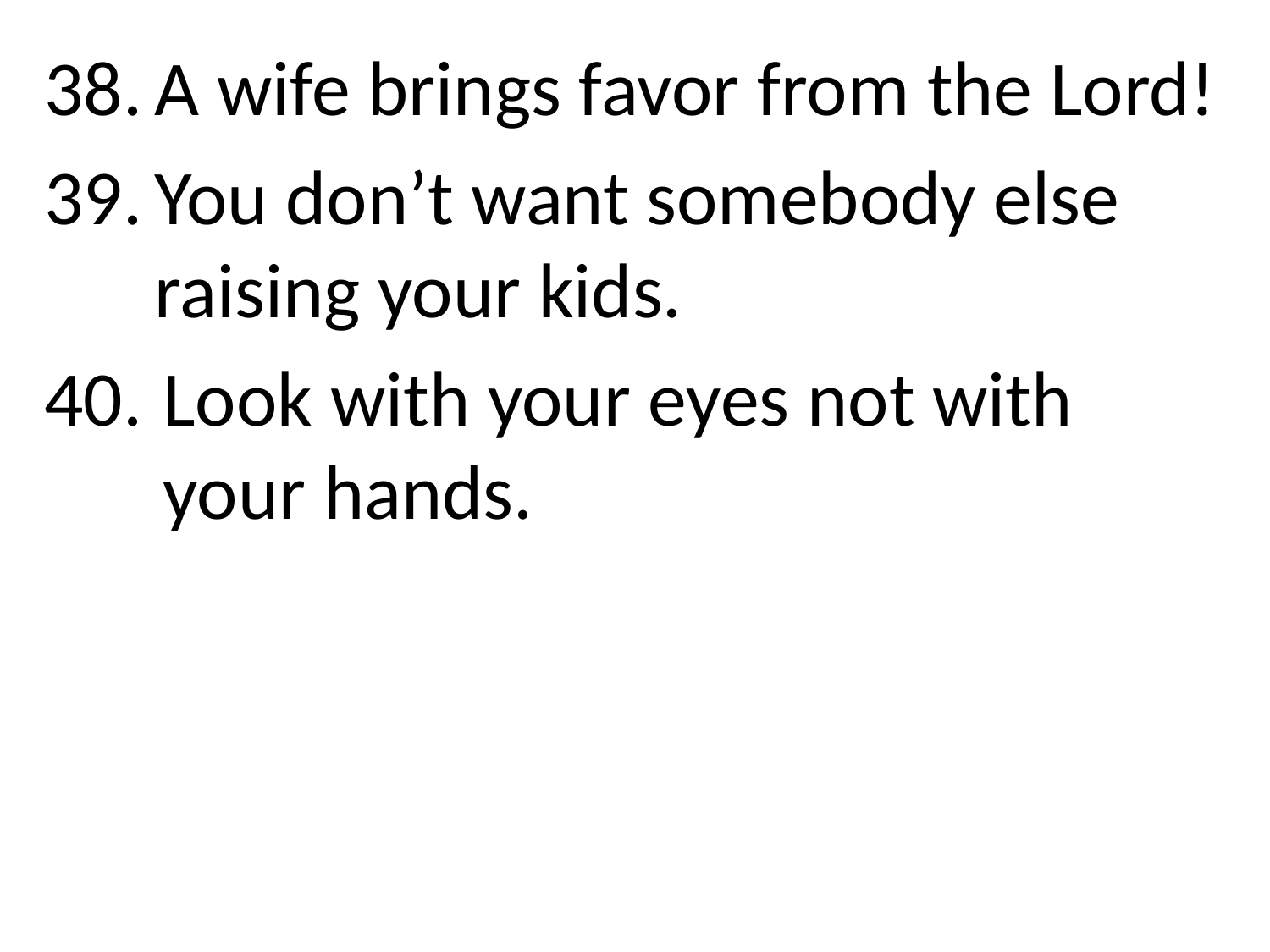

A wife brings favor from the Lord!
You don’t want somebody else raising your kids.
Look with your eyes not with your hands.